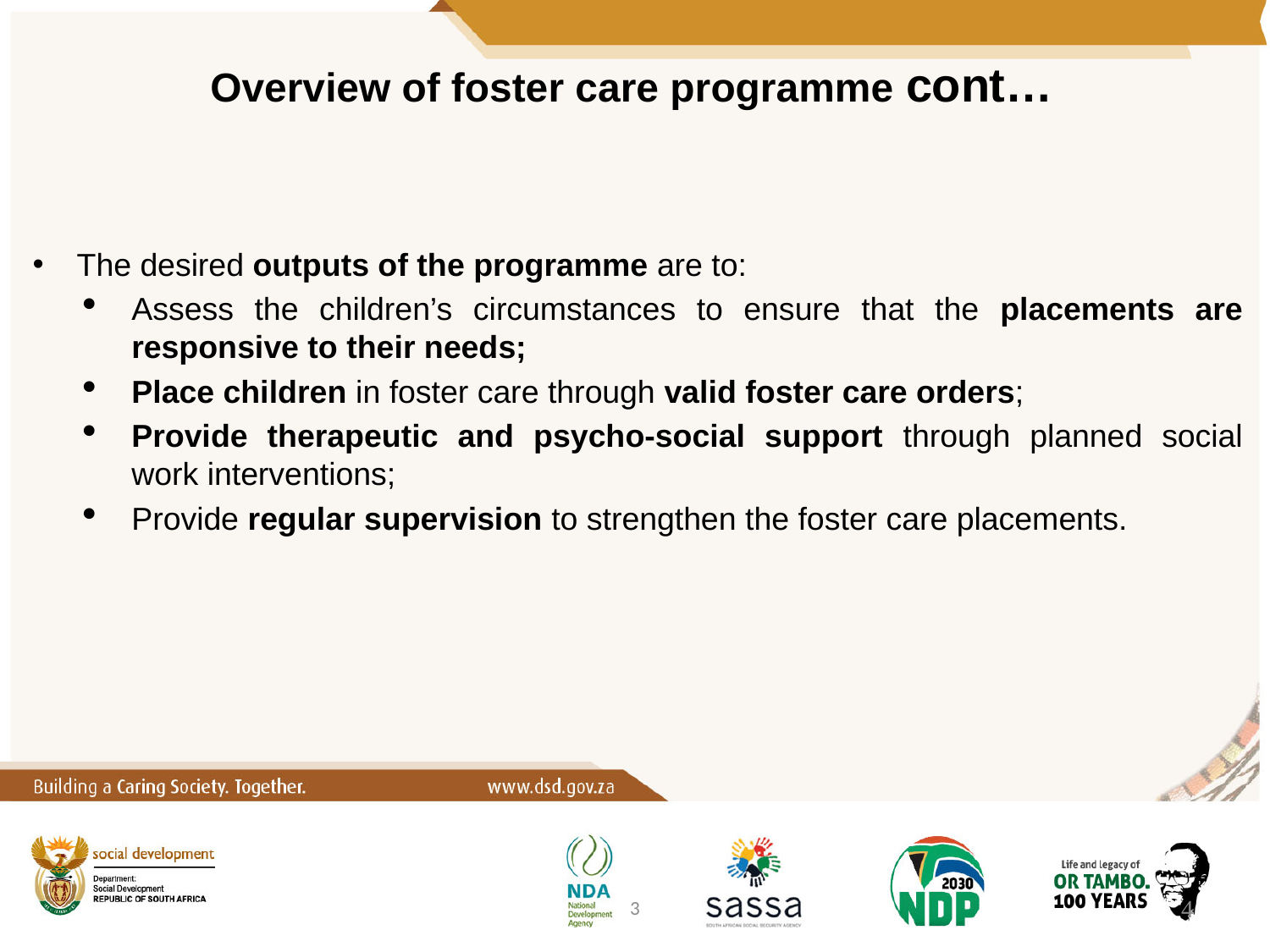

# Overview of foster care programme cont…

The desired outputs of the programme are to:
Assess the children’s circumstances to ensure that the placements are responsive to their needs;
Place children in foster care through valid foster care orders;
Provide therapeutic and psycho-social support through planned social work interventions;
Provide regular supervision to strengthen the foster care placements.

3
4